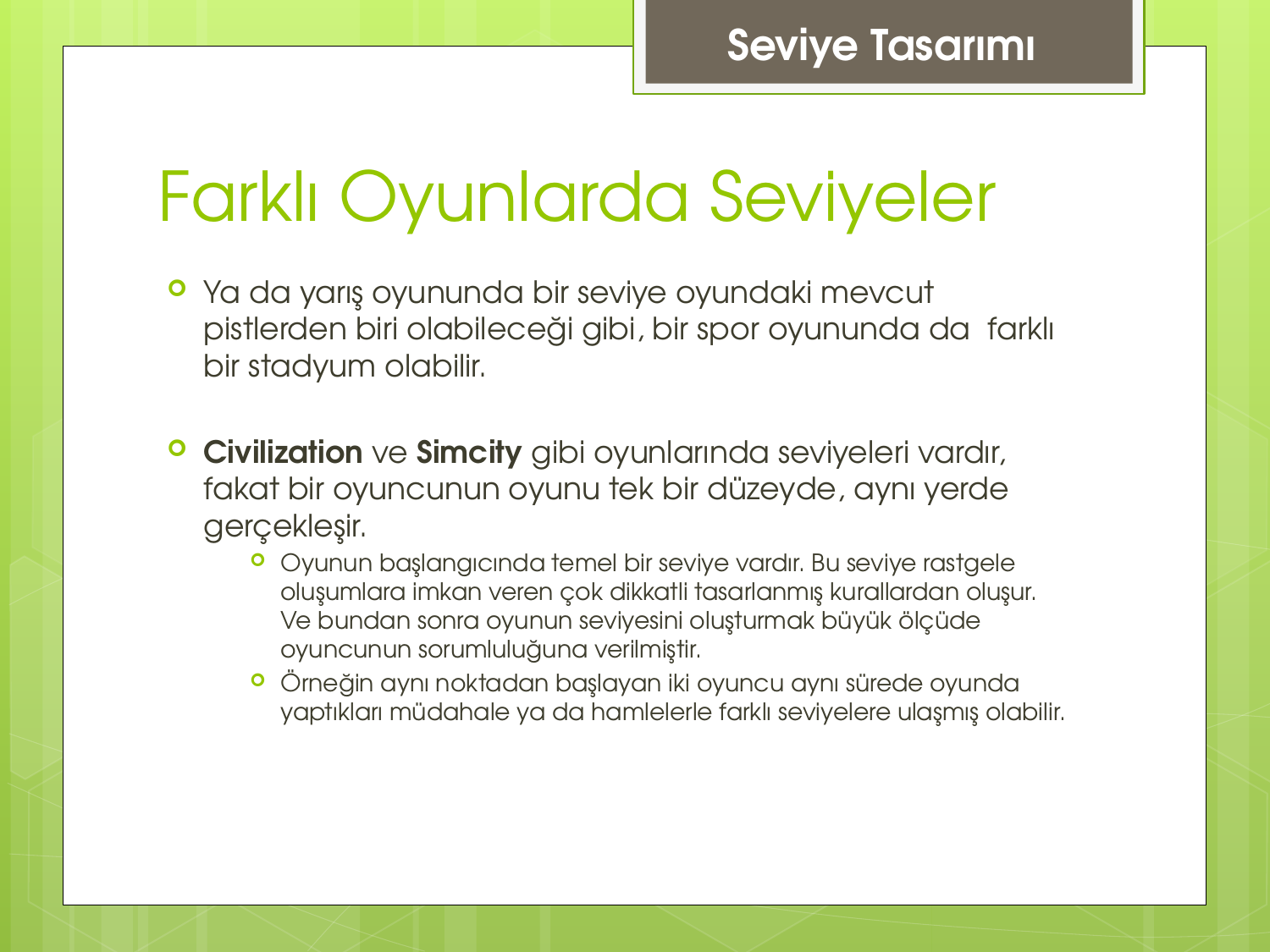

Seviye Tasarımı
# Farklı Oyunlarda Seviyeler
Ya da yarış oyununda bir seviye oyundaki mevcut pistlerden biri olabileceği gibi, bir spor oyununda da  farklı bir stadyum olabilir.

Civilization ve Simcity gibi oyunlarında seviyeleri vardır, fakat bir oyuncunun oyunu tek bir düzeyde, aynı yerde gerçekleşir.
Oyunun başlangıcında temel bir seviye vardır. Bu seviye rastgele oluşumlara imkan veren çok dikkatli tasarlanmış kurallardan oluşur. Ve bundan sonra oyunun seviyesini oluşturmak büyük ölçüde oyuncunun sorumluluğuna verilmiştir.
Örneğin aynı noktadan başlayan iki oyuncu aynı sürede oyunda yaptıkları müdahale ya da hamlelerle farklı seviyelere ulaşmış olabilir.